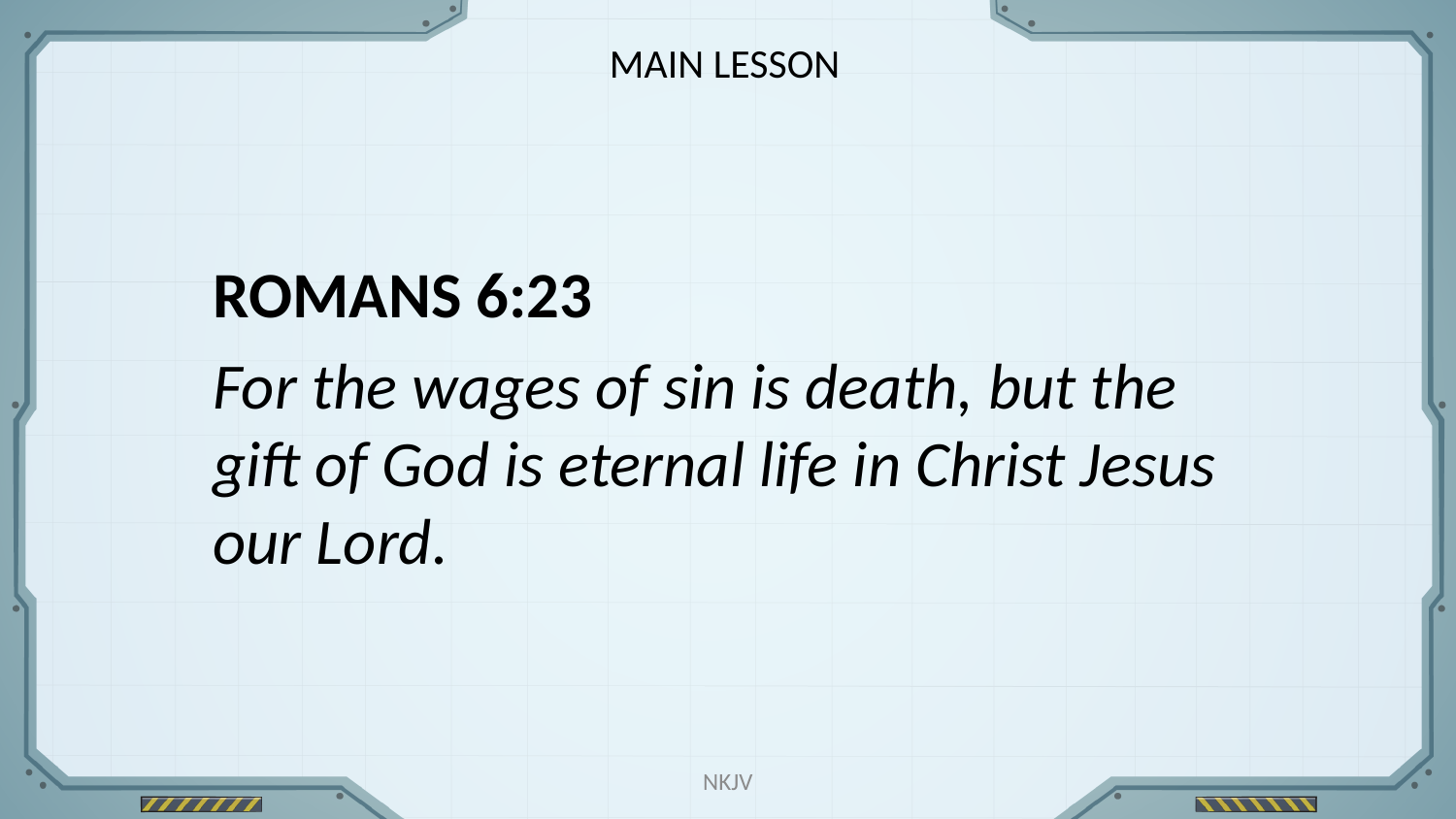

MAIN LESSON
ROMANS 6:23
For the wages of sin is death, but the
gift of God is eternal life in Christ Jesus our Lord.
NKJV